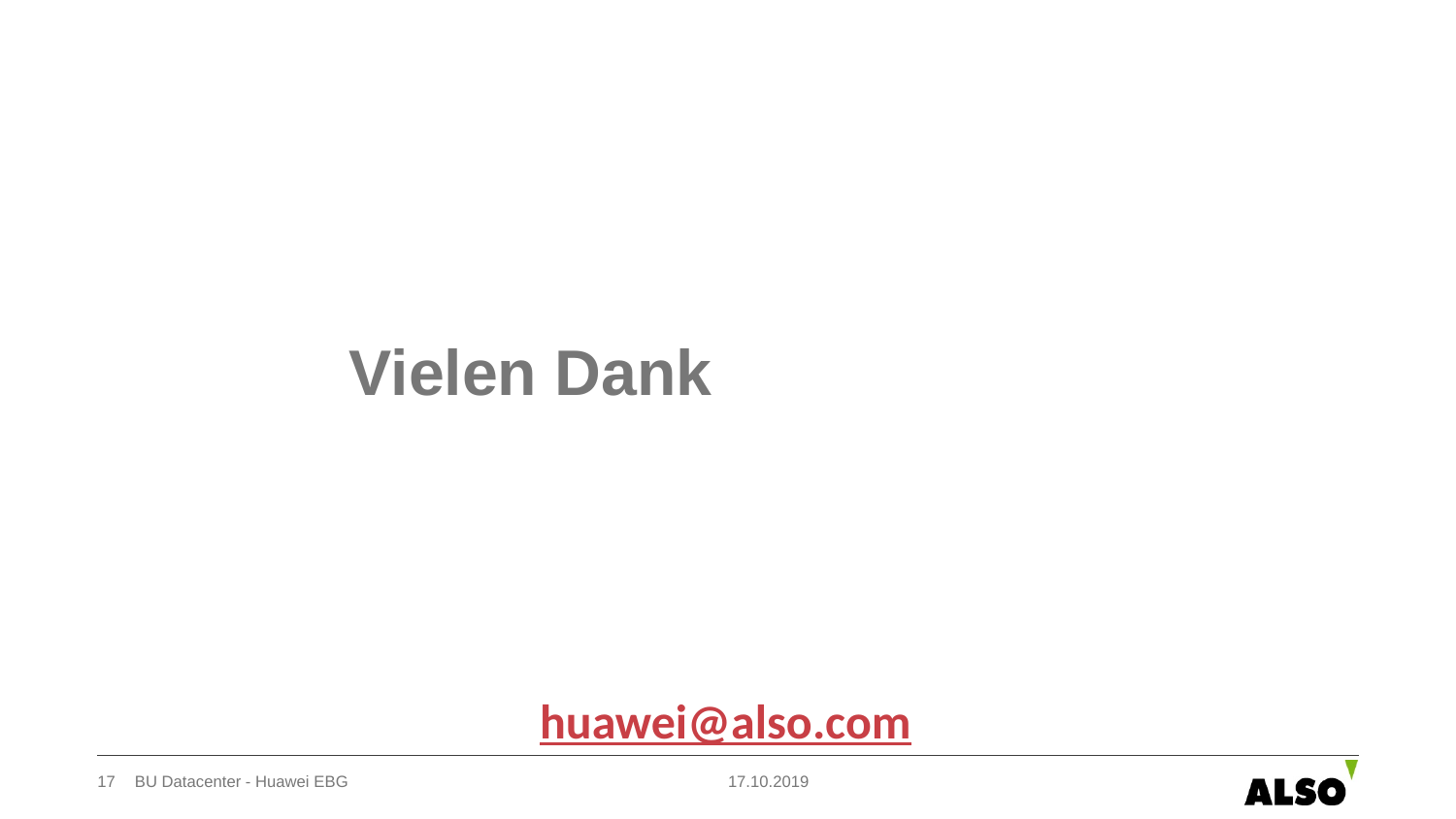

# Vielen Dank
huawei@also.com
17
BU Datacenter - Huawei EBG
17.10.2019